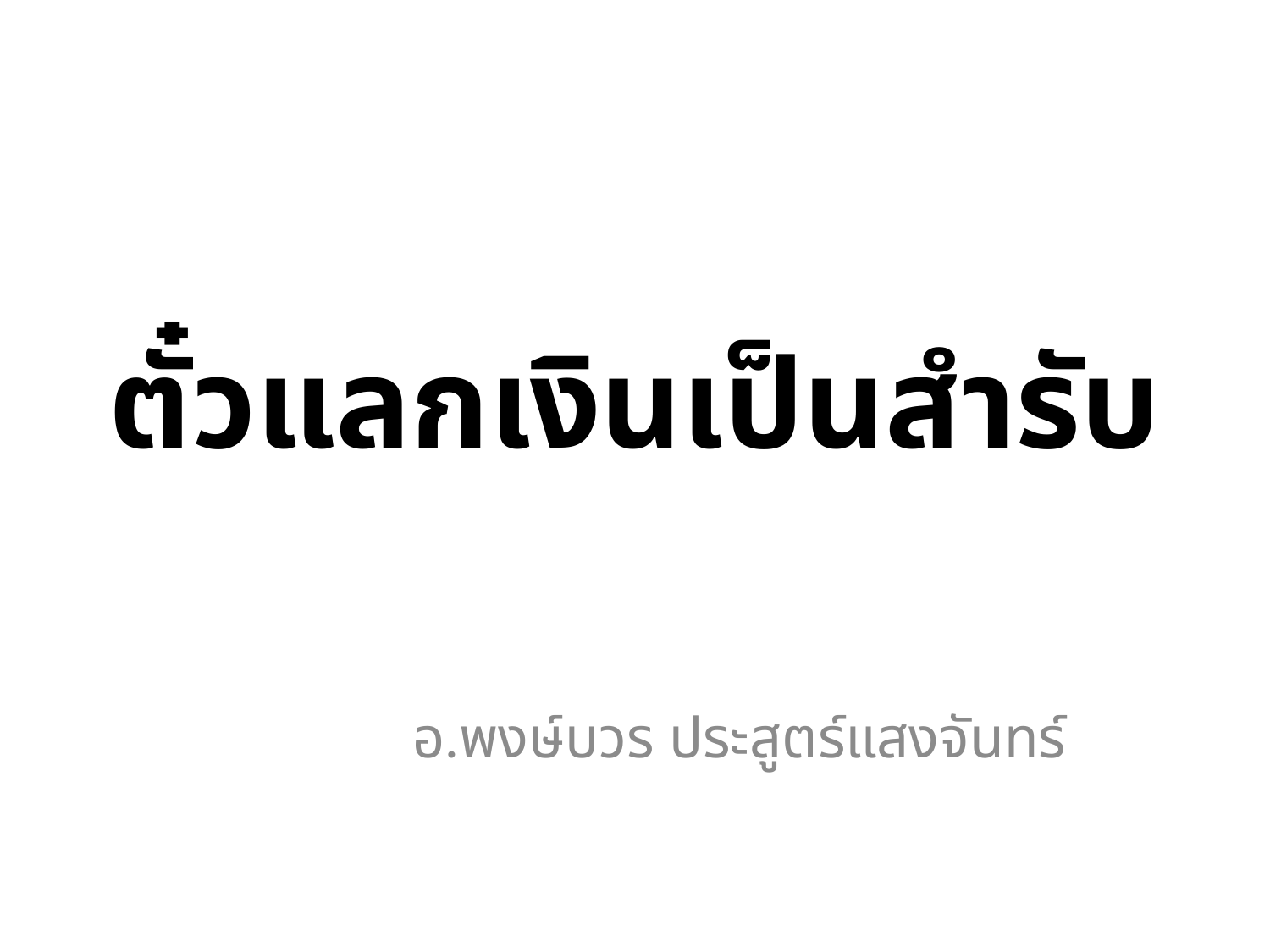

# ตั๋วแลกเงินเป็นสำรับ

อ.พงษ์บวร ประสูตร์แสงจันทร์